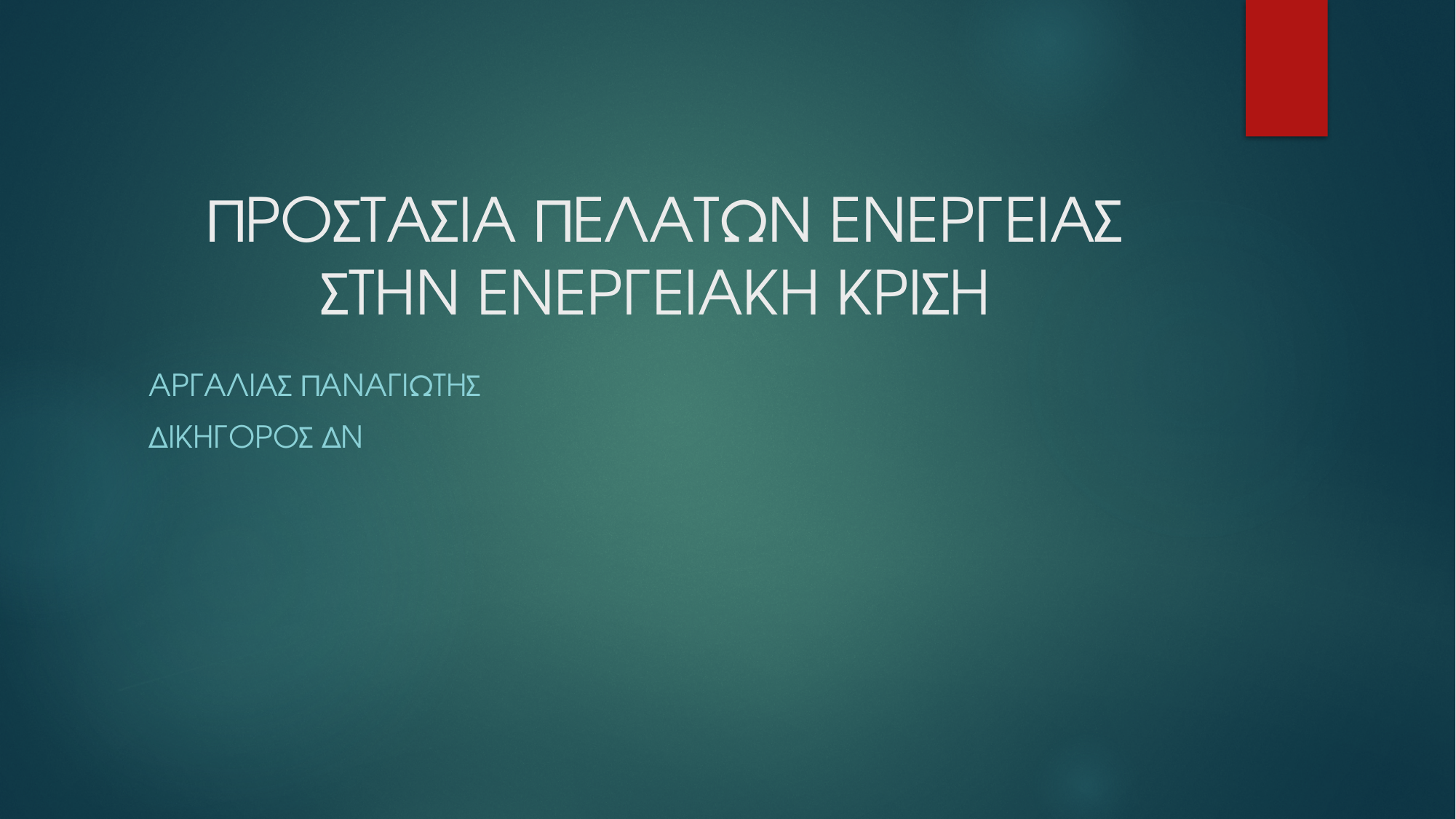

# ΠΡΟΣΤΑΣΙΑ ΠΕΛΑΤΩΝ ΕΝΕΡΓΕΙΑΣ ΣΤΗΝ ΕΝΕΡΓΕΙΑΚΗ ΚΡΙΣΗ
ΑΡΓΑΛΙΑΣ ΠΑΝΑΓΙΩΤΗΣ
ΔΙΚΗΓΟΡΟΣ ΔΝ